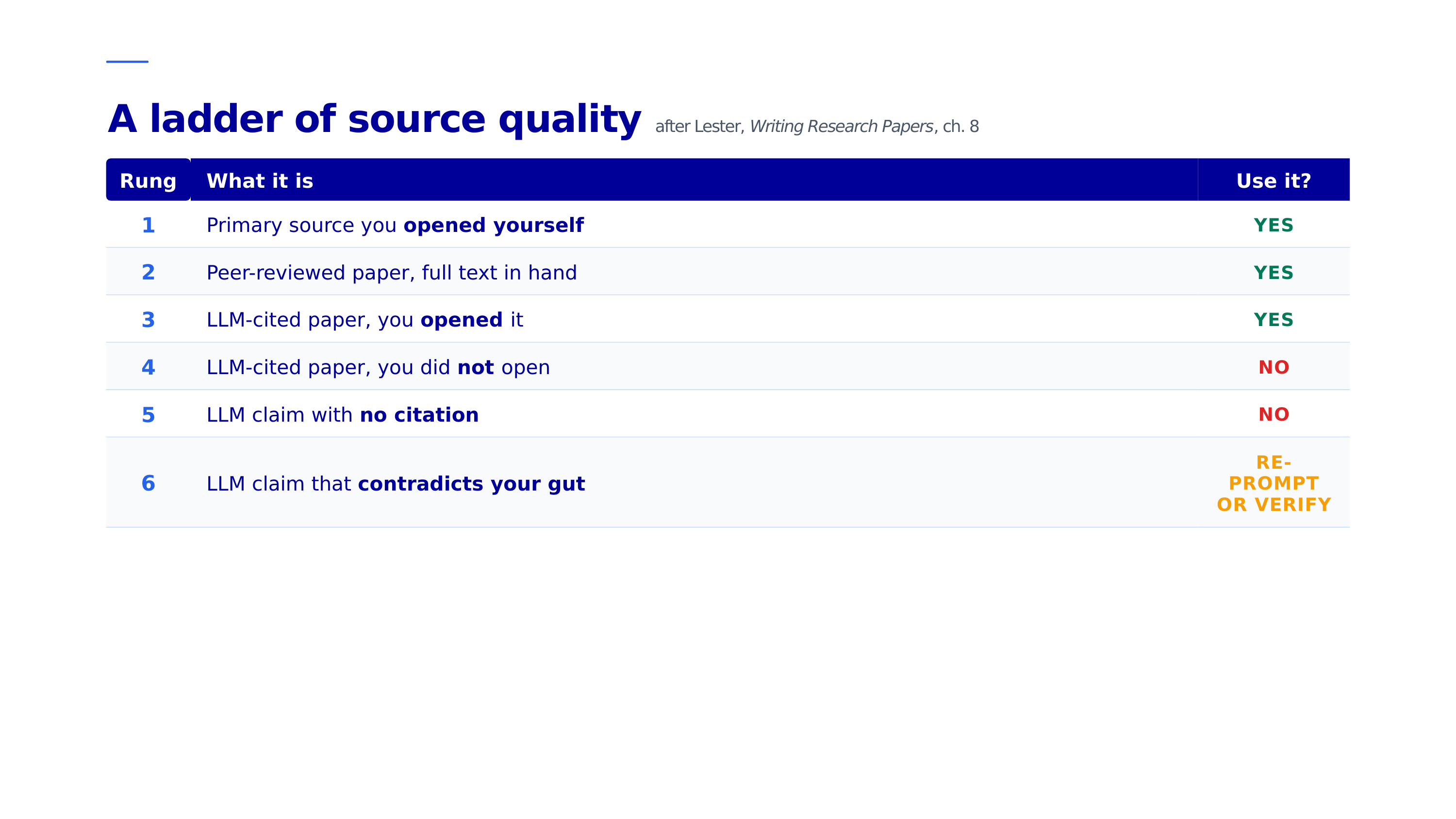

A ladder of source quality after Lester, Writing Research Papers, ch. 8

Rung
What it is
Use it?
1
Primary source you opened yourself
YES

2
Peer-reviewed paper, full text in hand
YES

3
LLM-cited paper, you opened it
YES

4
LLM-cited paper, you did not open
NO

5
LLM claim with no citation
NO

6
LLM claim that contradicts your gut
RE-PROMPT OR VERIFY